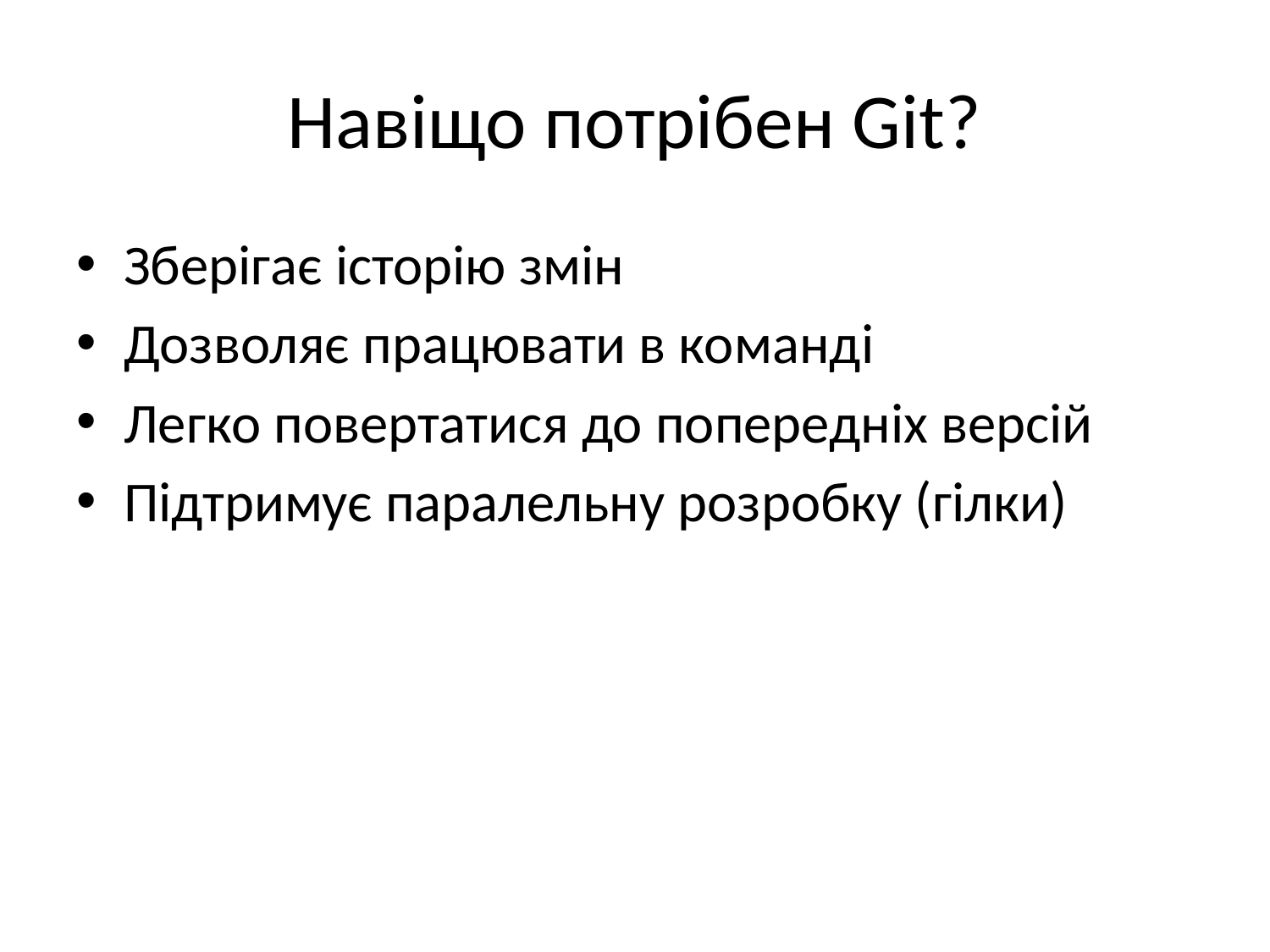

# Навіщо потрібен Git?
Зберігає історію змін
Дозволяє працювати в команді
Легко повертатися до попередніх версій
Підтримує паралельну розробку (гілки)